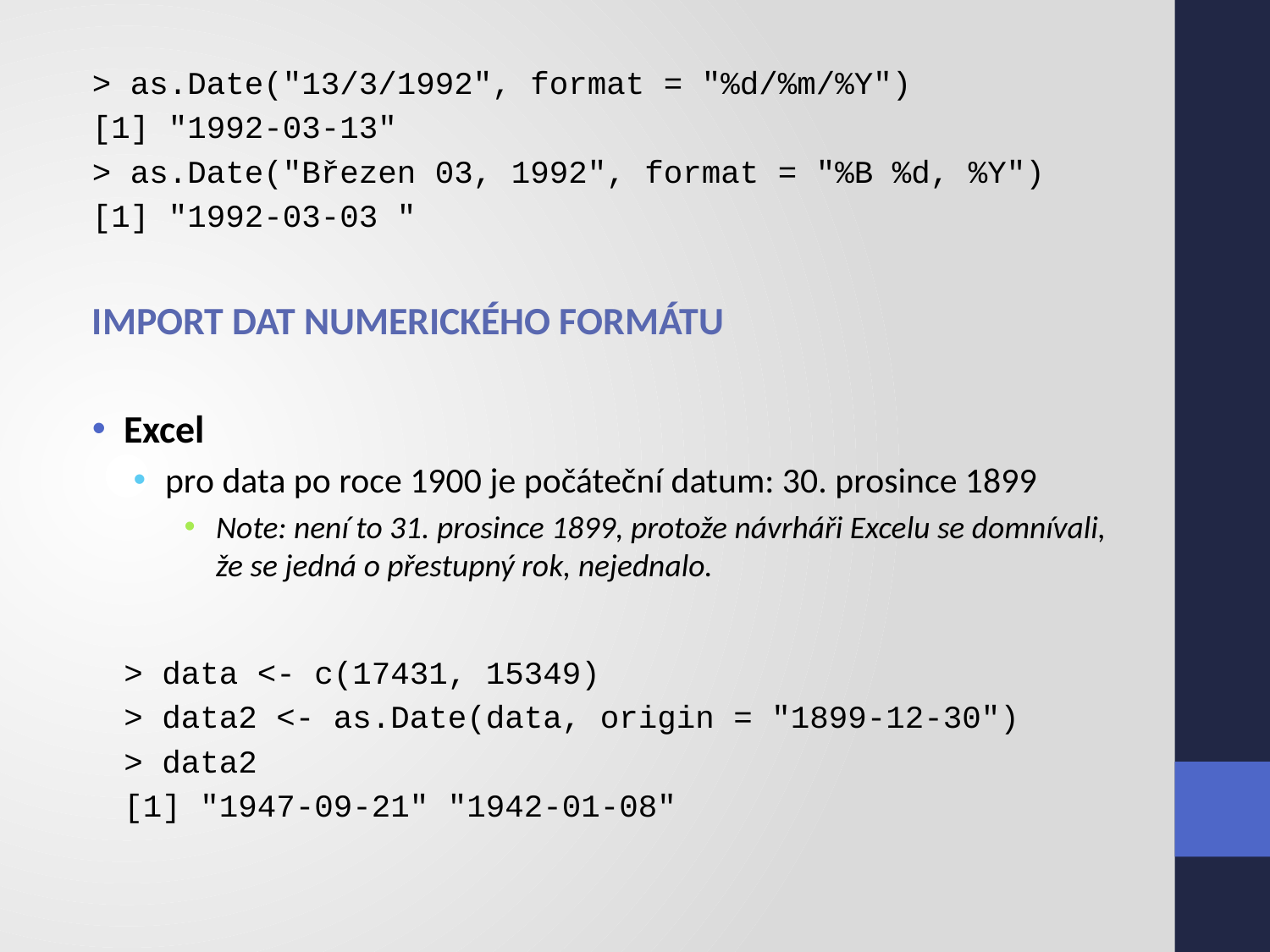

> as.Date("13/3/1992", format = "%d/%m/%Y")
[1] "1992-03-13"
> as.Date("Březen 03, 1992", format = "%B %d, %Y")
[1] "1992-03-03 "

IMPORT DAT NUMERICKÉHO FORMÁTU

Excel
pro data po roce 1900 je počáteční datum: 30. prosince 1899
Note: není to 31. prosince 1899, protože návrháři Excelu se domnívali, že se jedná o přestupný rok, nejednalo.

	> data <- c(17431, 15349)
	> data2 <- as.Date(data, origin = "1899-12-30")
	> data2
	[1] "1947-09-21" "1942-01-08"